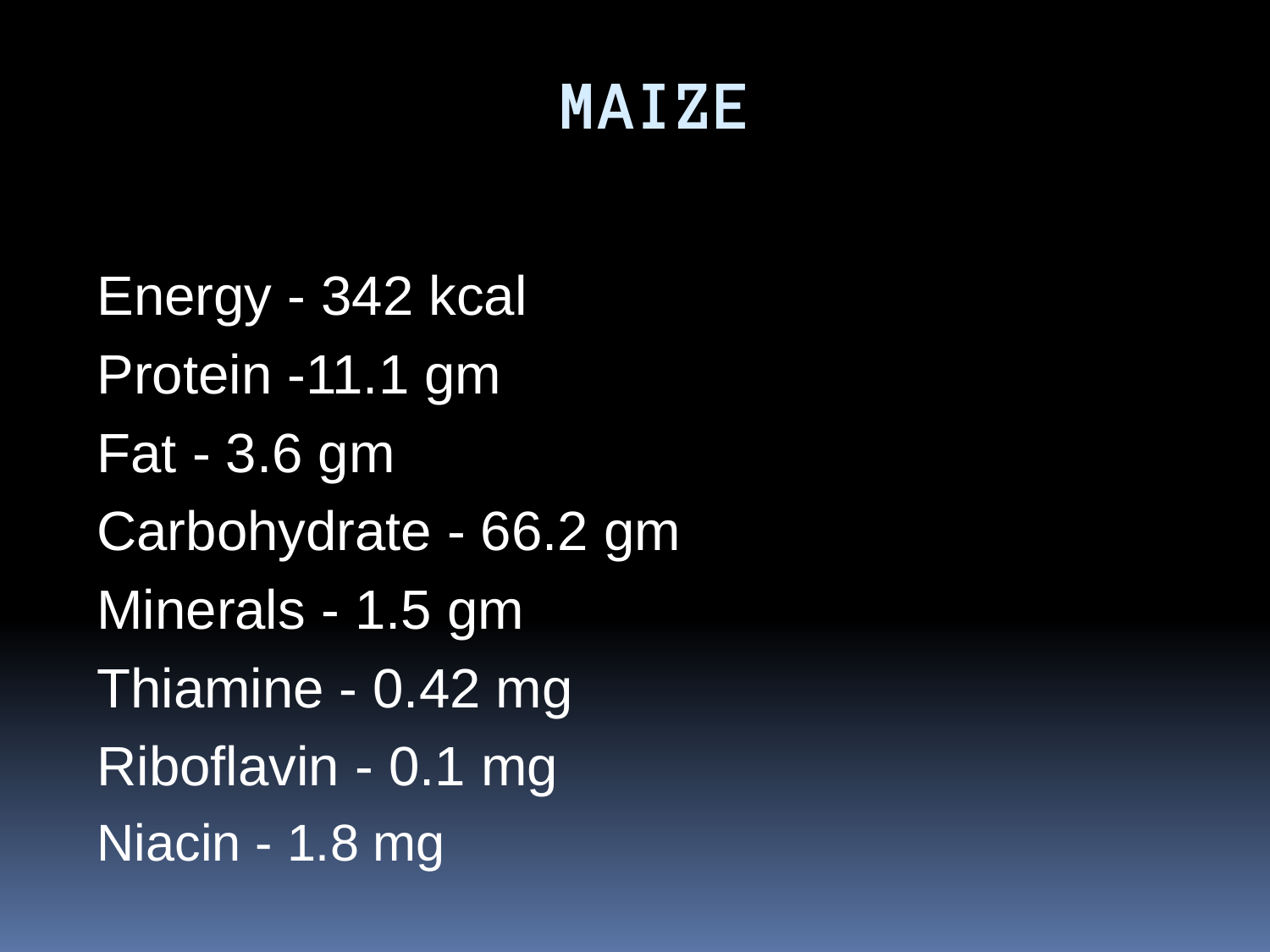

# MAIZE
Energy - 342 kcal
Protein -11.1 gm
Fat - 3.6 gm
Carbohydrate - 66.2 gm
Minerals - 1.5 gm
Thiamine - 0.42 mg
Riboflavin - 0.1 mg
Niacin - 1.8 mg